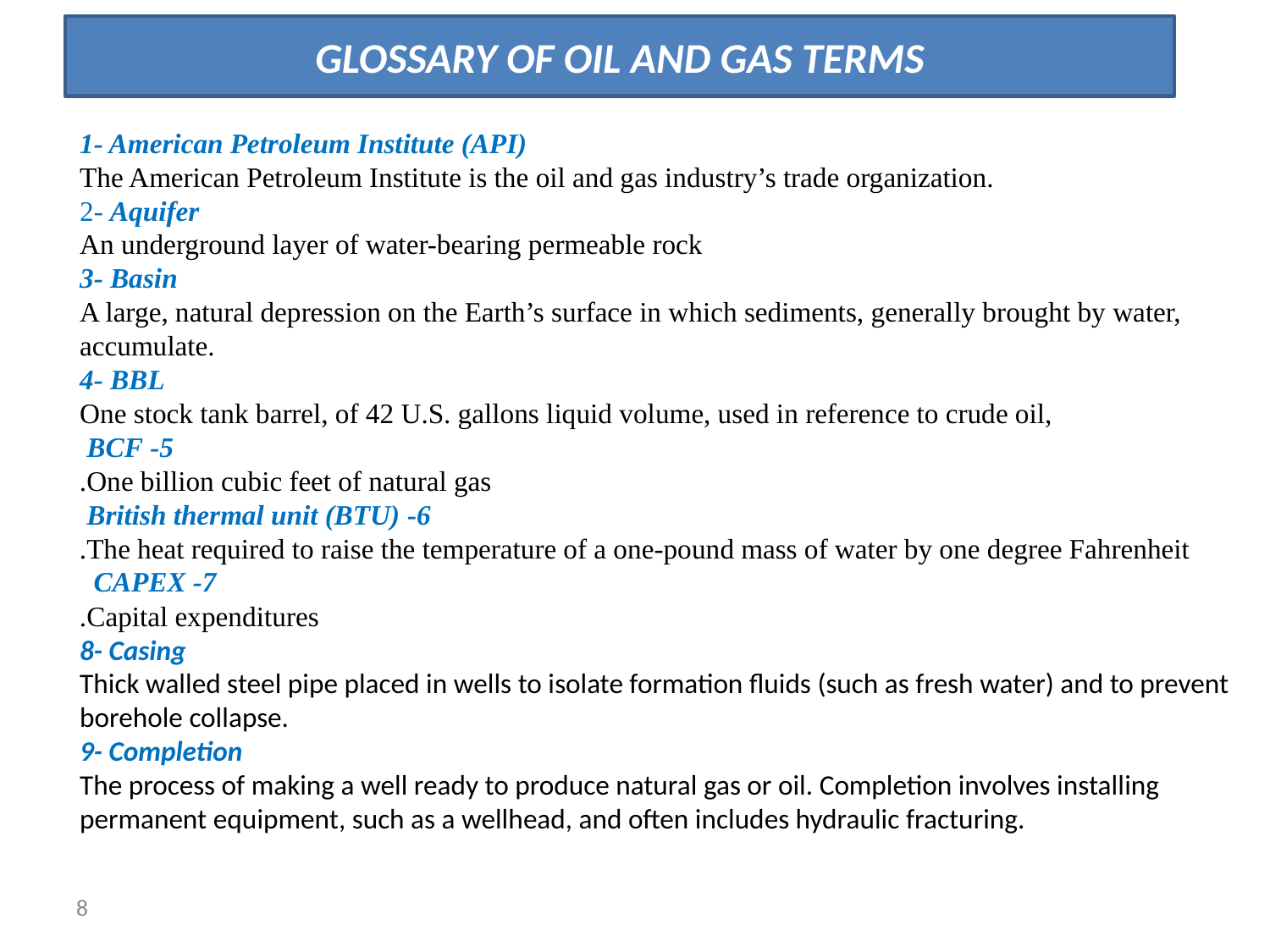

GLOSSARY OF OIL AND GAS TERMS
1- American Petroleum Institute (API)
The American Petroleum Institute is the oil and gas industry’s trade organization.
2- Aquifer
An underground layer of water-bearing permeable rock
3- Basin
A large, natural depression on the Earth’s surface in which sediments, generally brought by water, accumulate.
4- BBL
One stock tank barrel, of 42 U.S. gallons liquid volume, used in reference to crude oil,
5- BCF
 One billion cubic feet of natural gas.
6- British thermal unit (BTU)
The heat required to raise the temperature of a one-pound mass of water by one degree Fahrenheit.
7- CAPEX
Capital expenditures.
8- Casing
Thick walled steel pipe placed in wells to isolate formation fluids (such as fresh water) and to prevent borehole collapse.
9- Completion
The process of making a well ready to produce natural gas or oil. Completion involves installing permanent equipment, such as a wellhead, and often includes hydraulic fracturing.

8